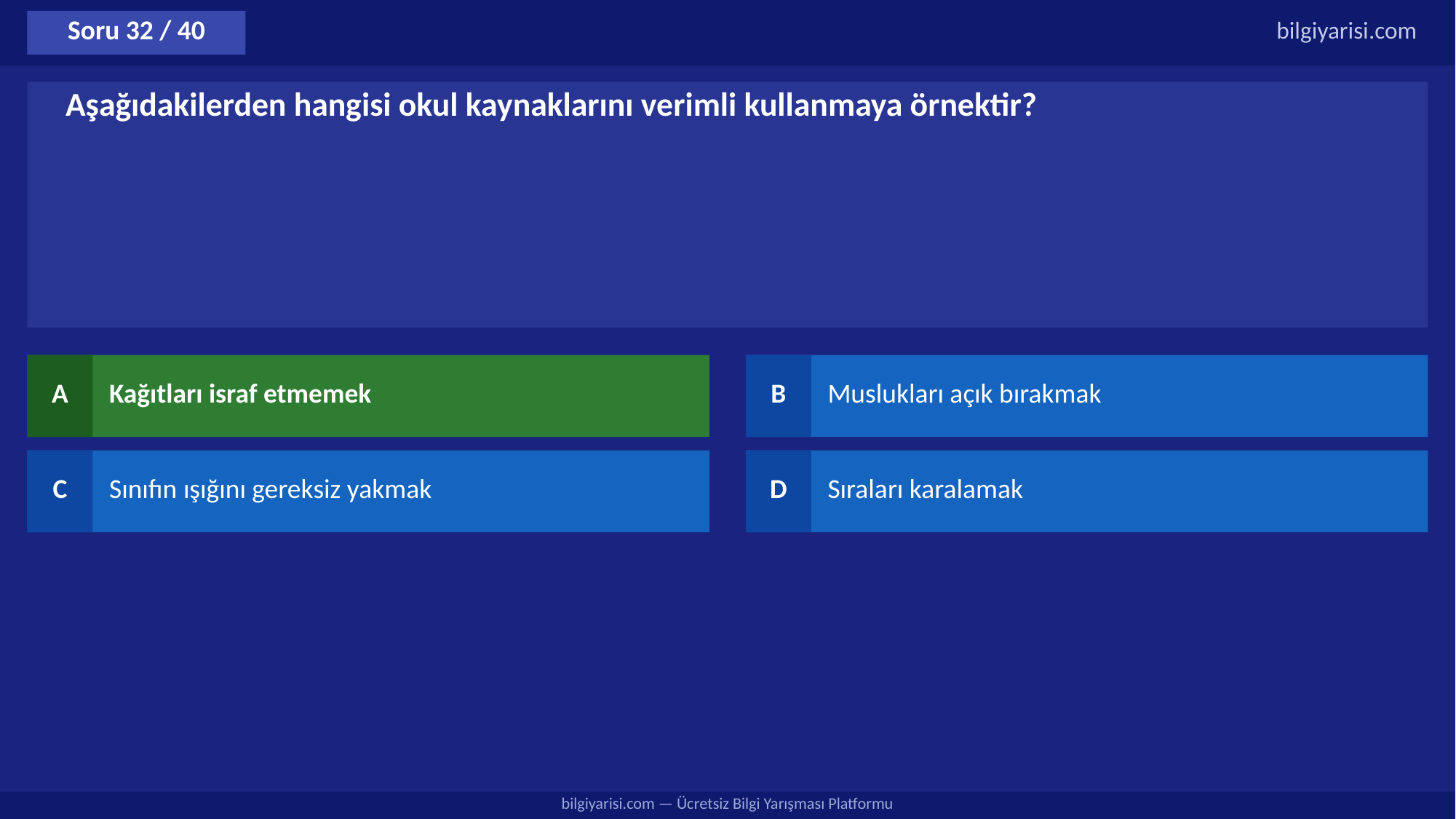

Soru 32 / 40
bilgiyarisi.com

Aşağıdakilerden hangisi okul kaynaklarını verimli kullanmaya örnektir?

A
Kağıtları israf etmemek

B
Muslukları açık bırakmak

C
Sınıfın ışığını gereksiz yakmak

D
Sıraları karalamak
bilgiyarisi.com — Ücretsiz Bilgi Yarışması Platformu